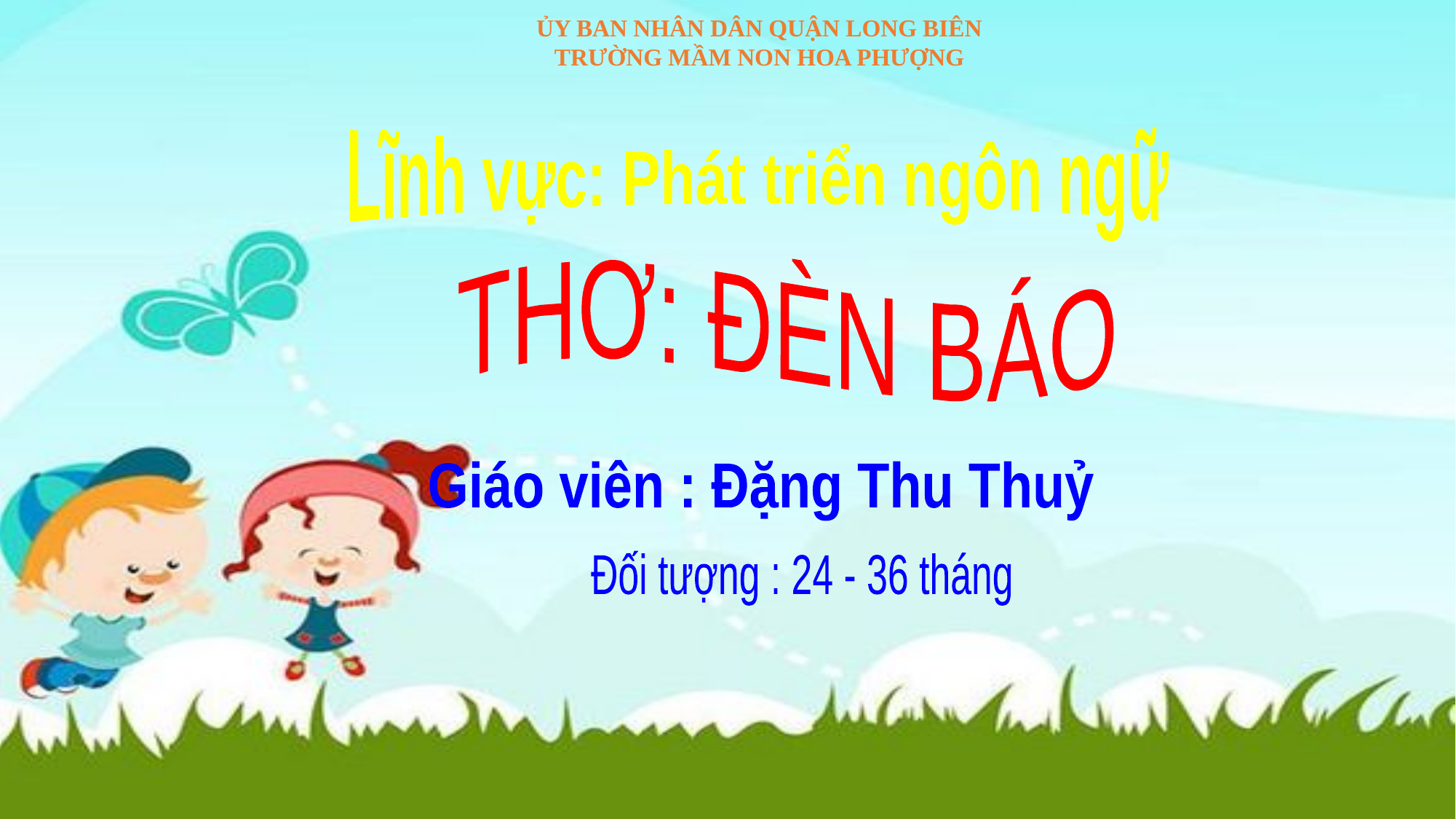

ỦY BAN NHÂN DÂN QUẬN LONG BIÊN
TRƯỜNG MẦM NON HOA PHƯỢNG
Lĩnh vực: Phát triển ngôn ngữ
THƠ: ĐÈN BÁO
Giáo viên : Đặng Thu Thuỷ
Đối tượng : 24 - 36 tháng